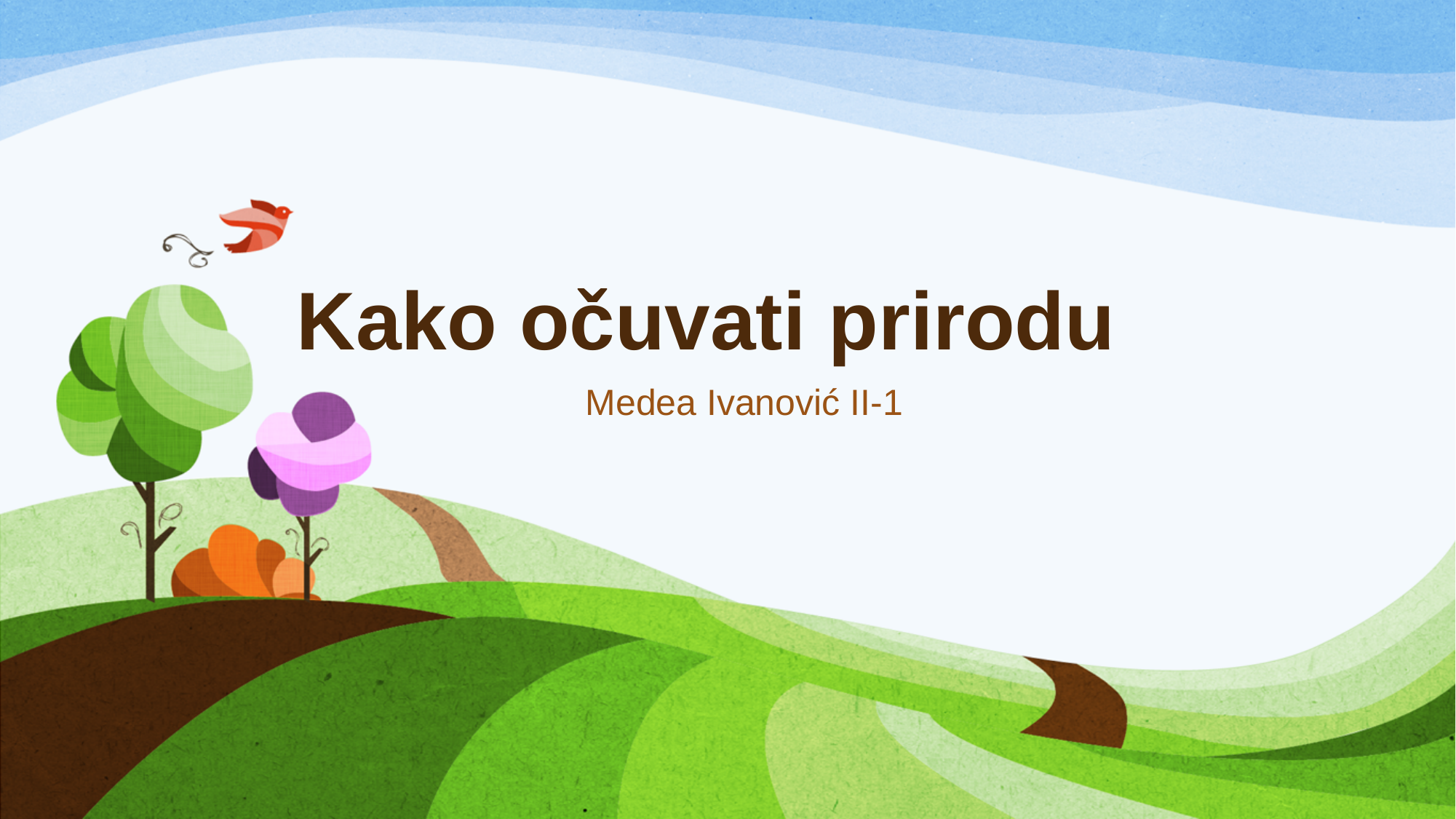

# Kako očuvati prirodu
Medea Ivanović II-1